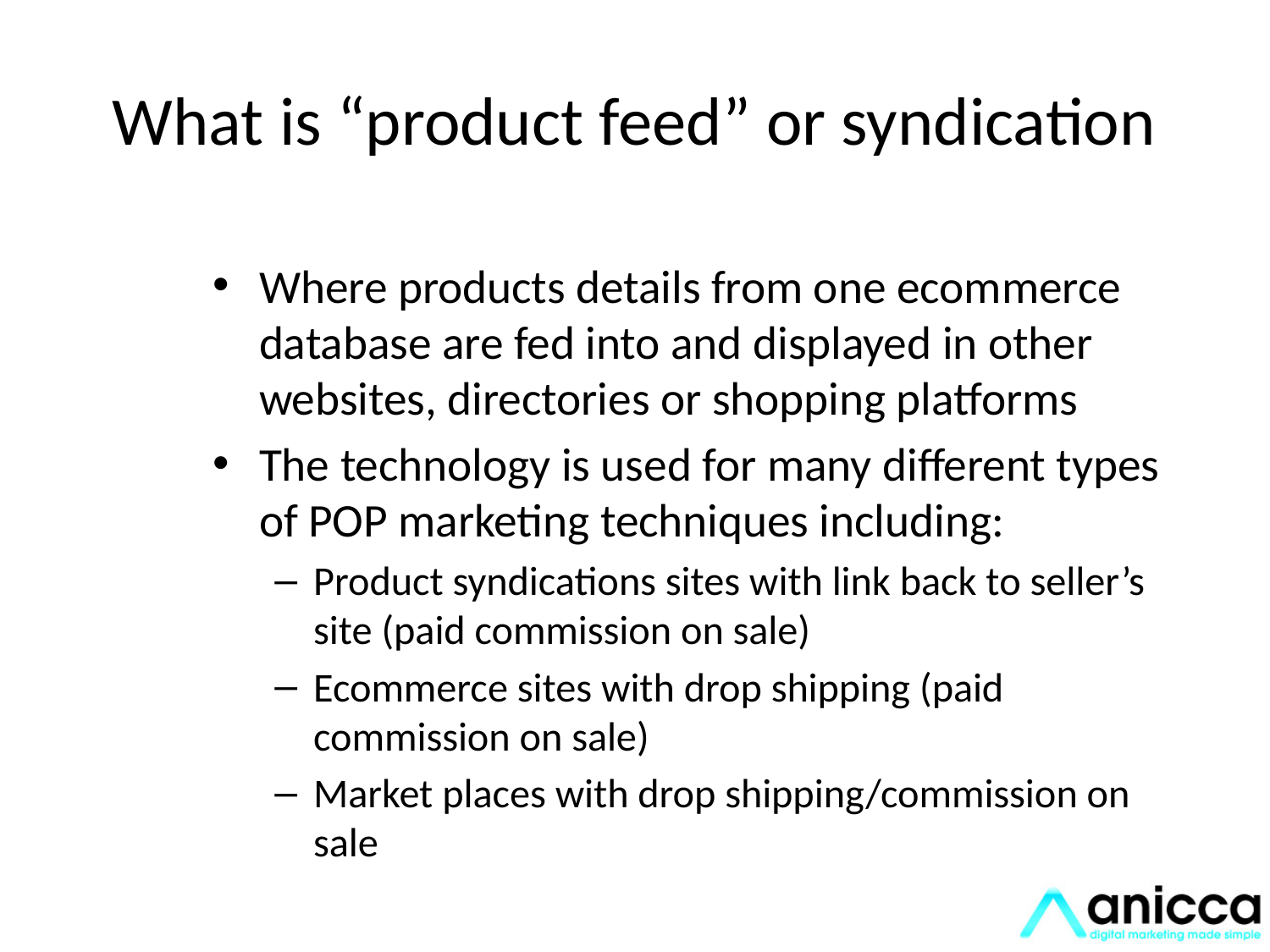

# What is “product feed” or syndication
Where products details from one ecommerce database are fed into and displayed in other websites, directories or shopping platforms
The technology is used for many different types of POP marketing techniques including:
Product syndications sites with link back to seller’s site (paid commission on sale)
Ecommerce sites with drop shipping (paid commission on sale)
Market places with drop shipping/commission on sale